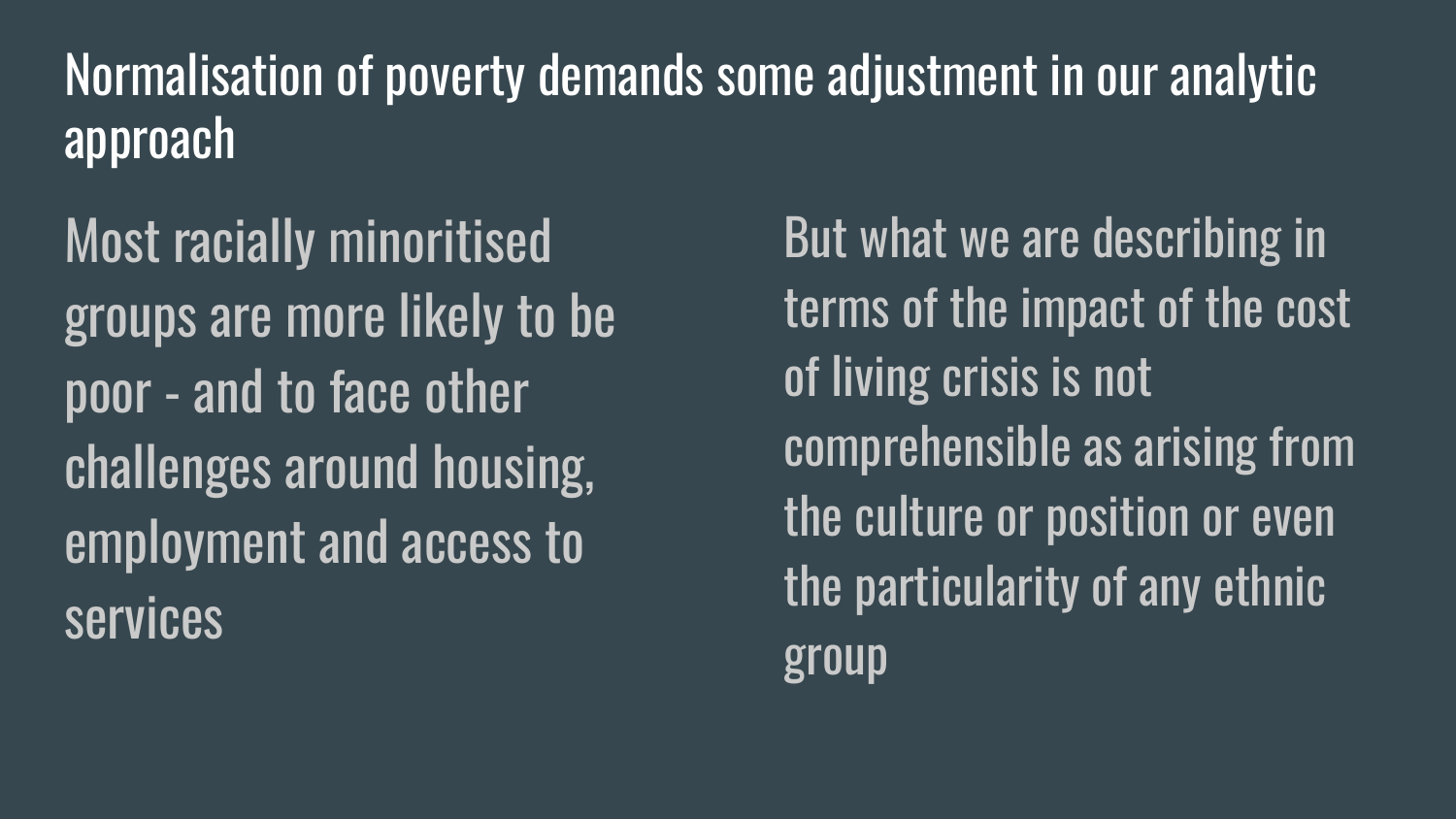

# Normalisation of poverty demands some adjustment in our analytic approach
Most racially minoritised groups are more likely to be poor - and to face other challenges around housing, employment and access to services

But what we are describing in terms of the impact of the cost of living crisis is not comprehensible as arising from the culture or position or even the particularity of any ethnic group